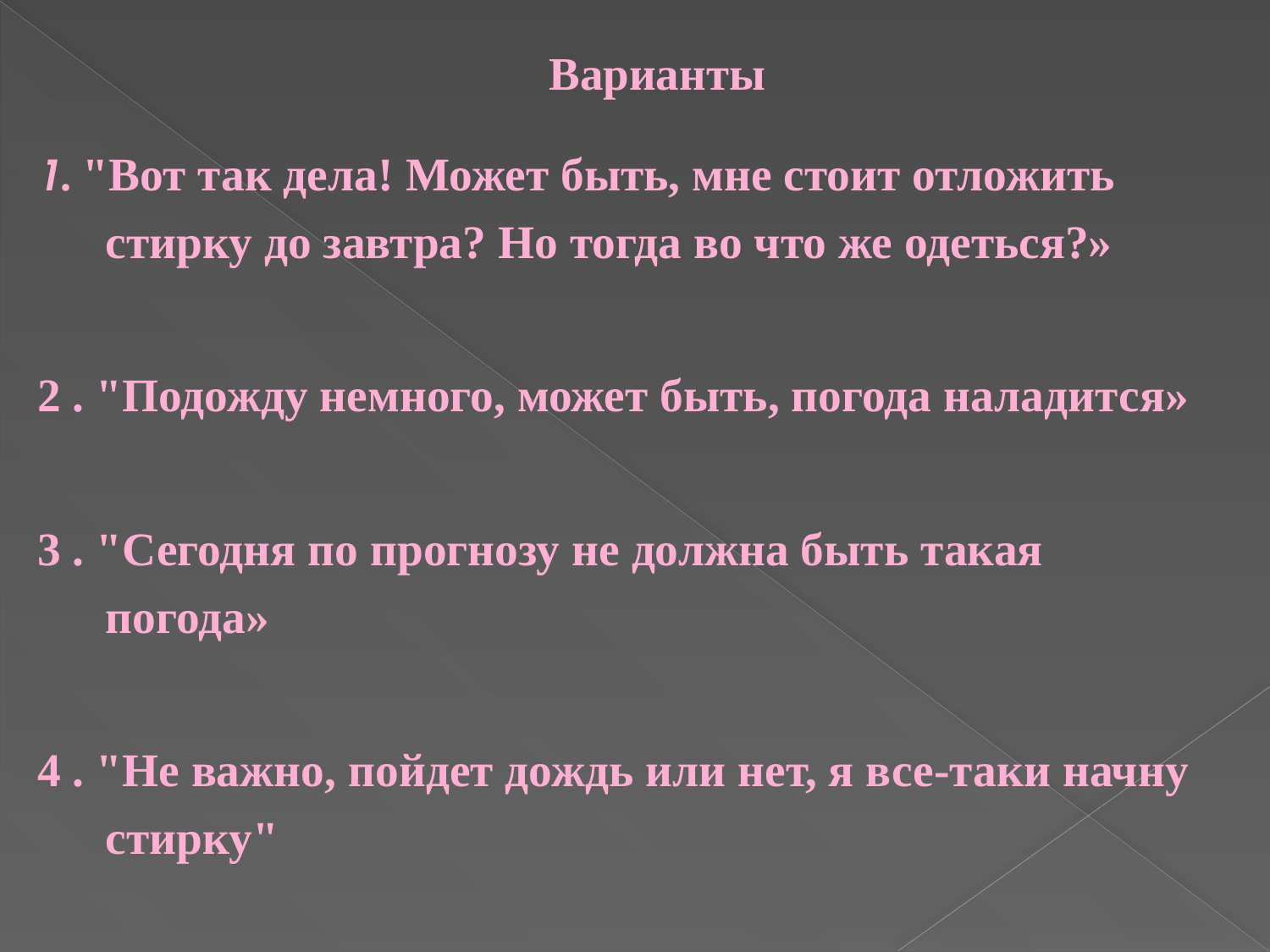

# Варианты
1. "Вот так дела! Может быть, мне стоит отложить стирку до завтра? Но тогда во что же одеться?»

2 . "Подожду немного, может быть, погода наладится»

3 . "Сегодня по прогнозу не должна быть такая погода»

4 . "Не важно, пойдет дождь или нет, я все-таки начну стирку"